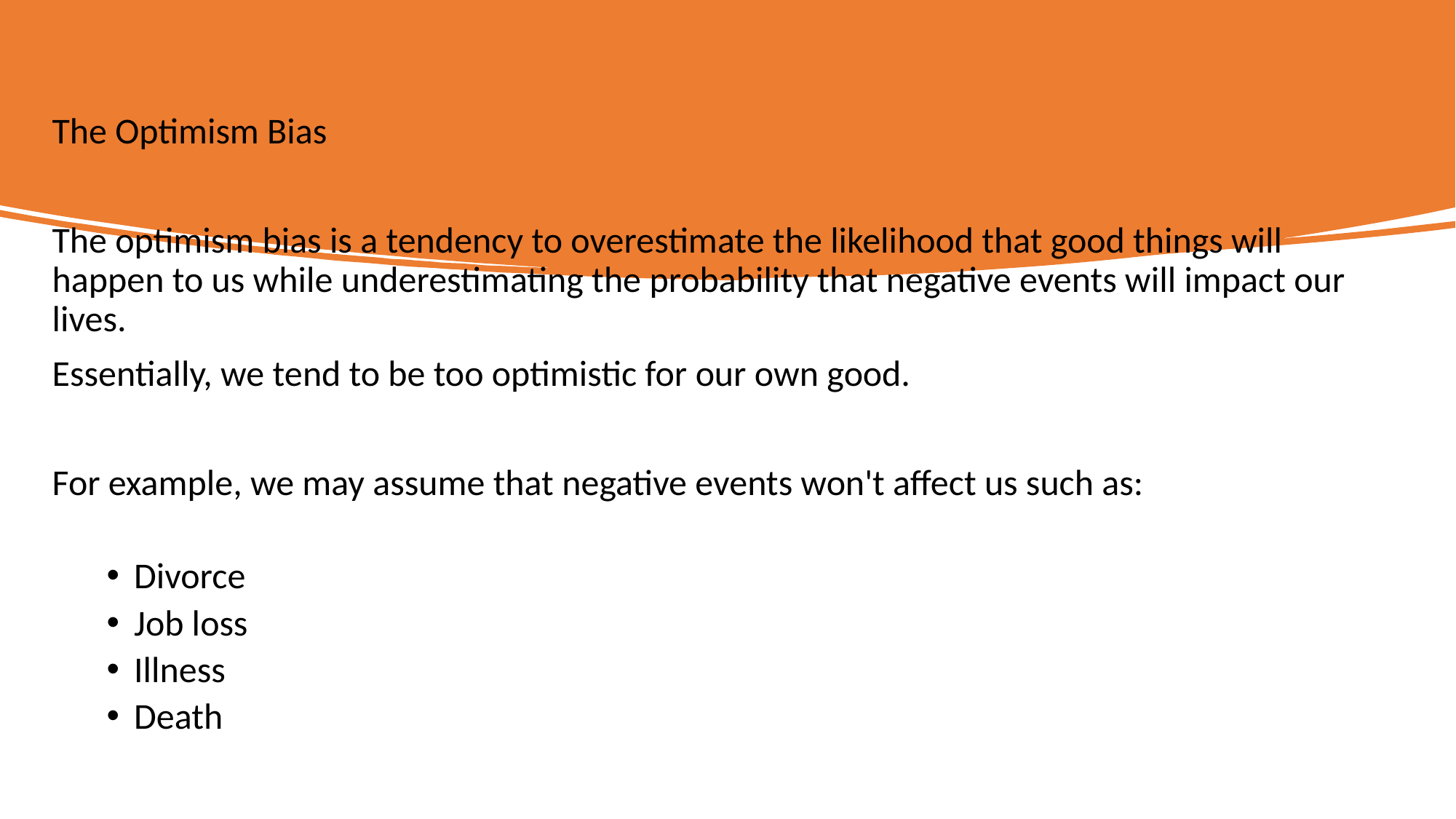

The Optimism Bias

The optimism bias is a tendency to overestimate the likelihood that good things will happen to us while underestimating the probability that negative events will impact our lives.
Essentially, we tend to be too optimistic for our own good.

For example, we may assume that negative events won't affect us such as:

Divorce
Job loss
Illness
Death